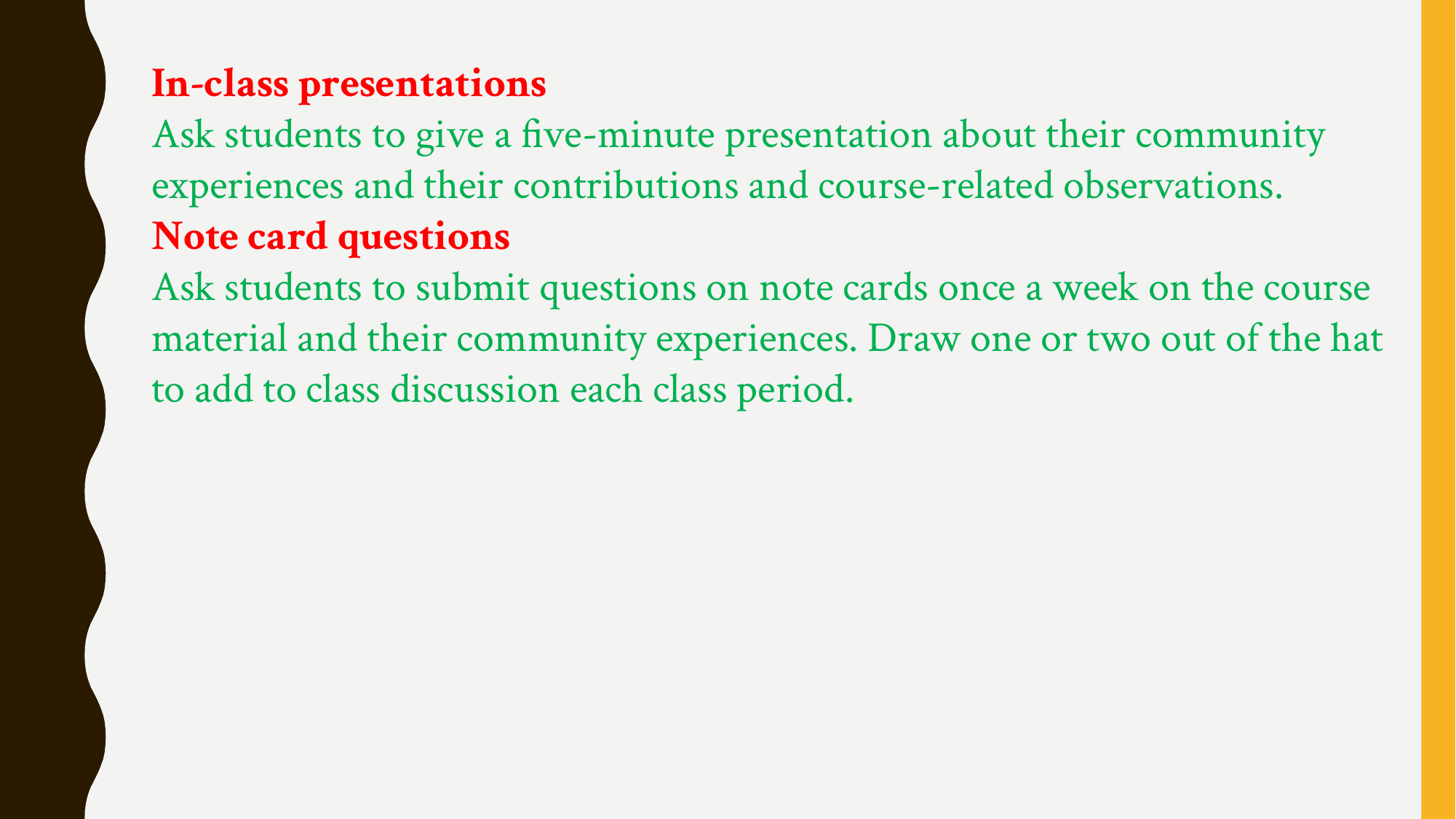

In-class presentations
Ask students to give a five-minute presentation about their community experiences and their contributions and course-related observations.
Note card questions
Ask students to submit questions on note cards once a week on the course material and their community experiences. Draw one or two out of the hat to add to class discussion each class period.